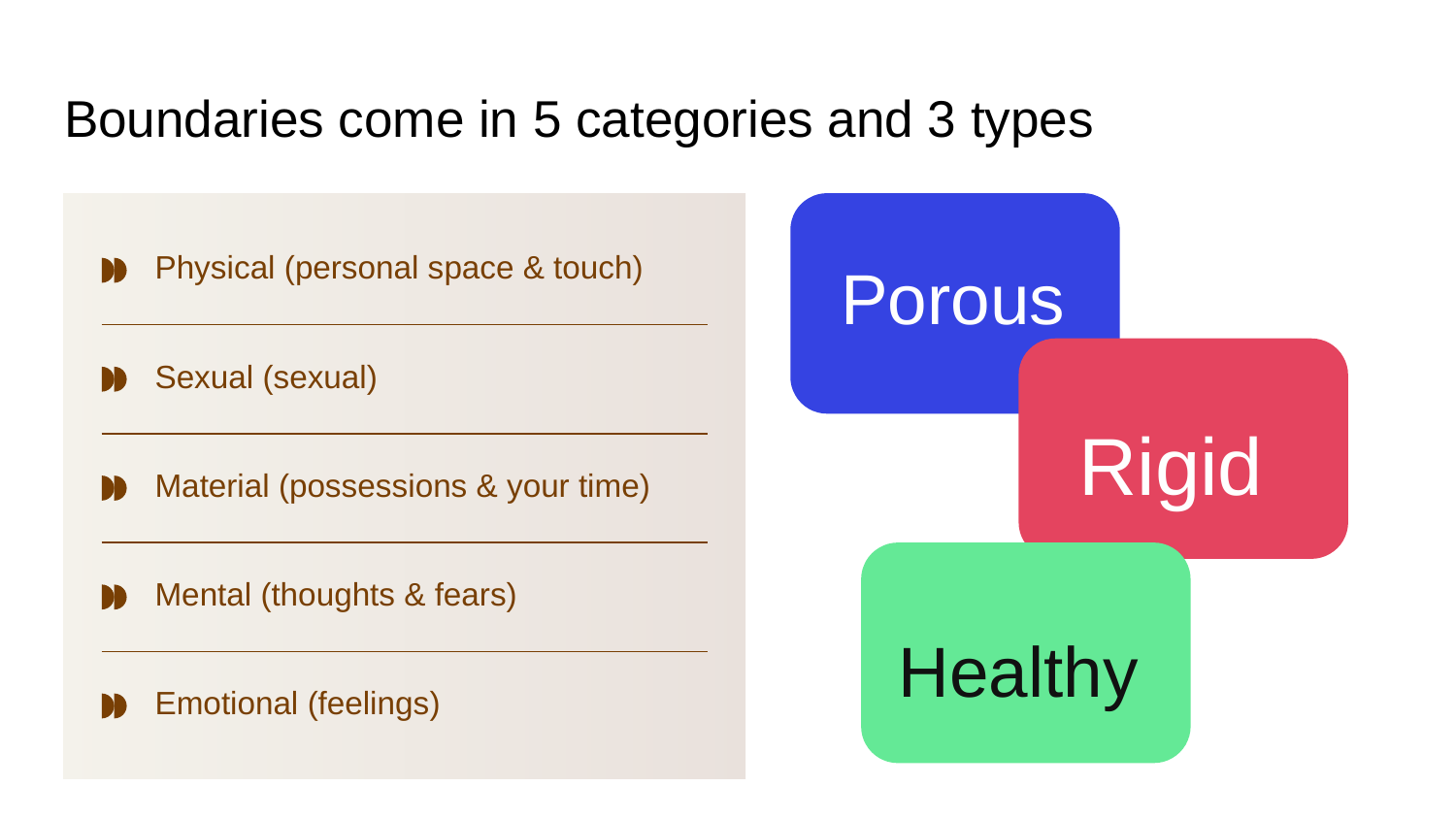

# Boundaries come in 5 categories and 3 types

Physical (personal space & touch)

Sexual (sexual)

Material (possessions & your time)

Mental (thoughts & fears)

Emotional (feelings)

Porous

Rigid

Healthy